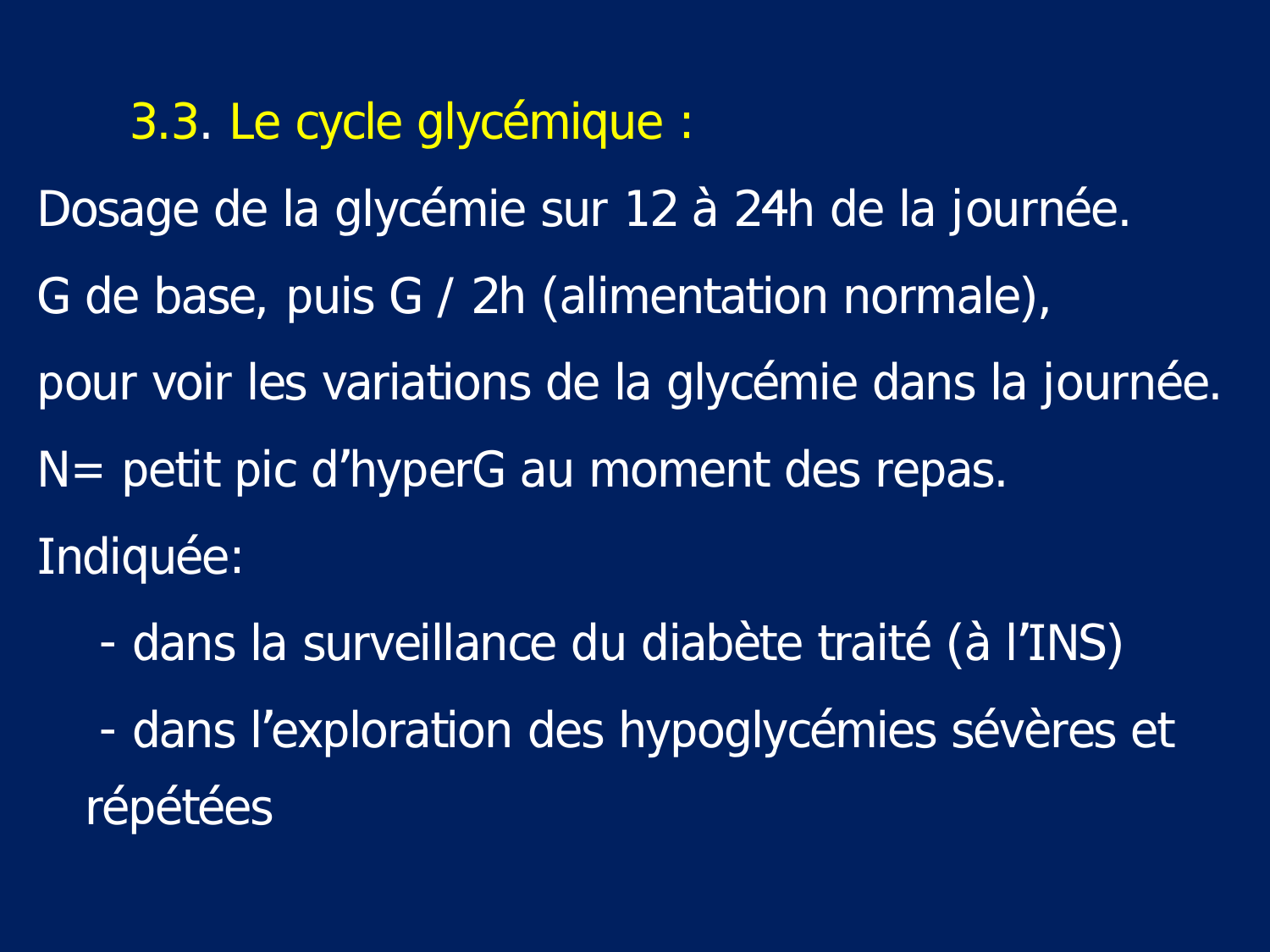

3.3. Le cycle glycémique :
Dosage de la glycémie sur 12 à 24h de la journée.
G de base, puis G / 2h (alimentation normale),
pour voir les variations de la glycémie dans la journée.
N= petit pic d’hyperG au moment des repas.
Indiquée:
    - dans la surveillance du diabète traité (à l’INS)
    - dans l’exploration des hypoglycémies sévères et répétées